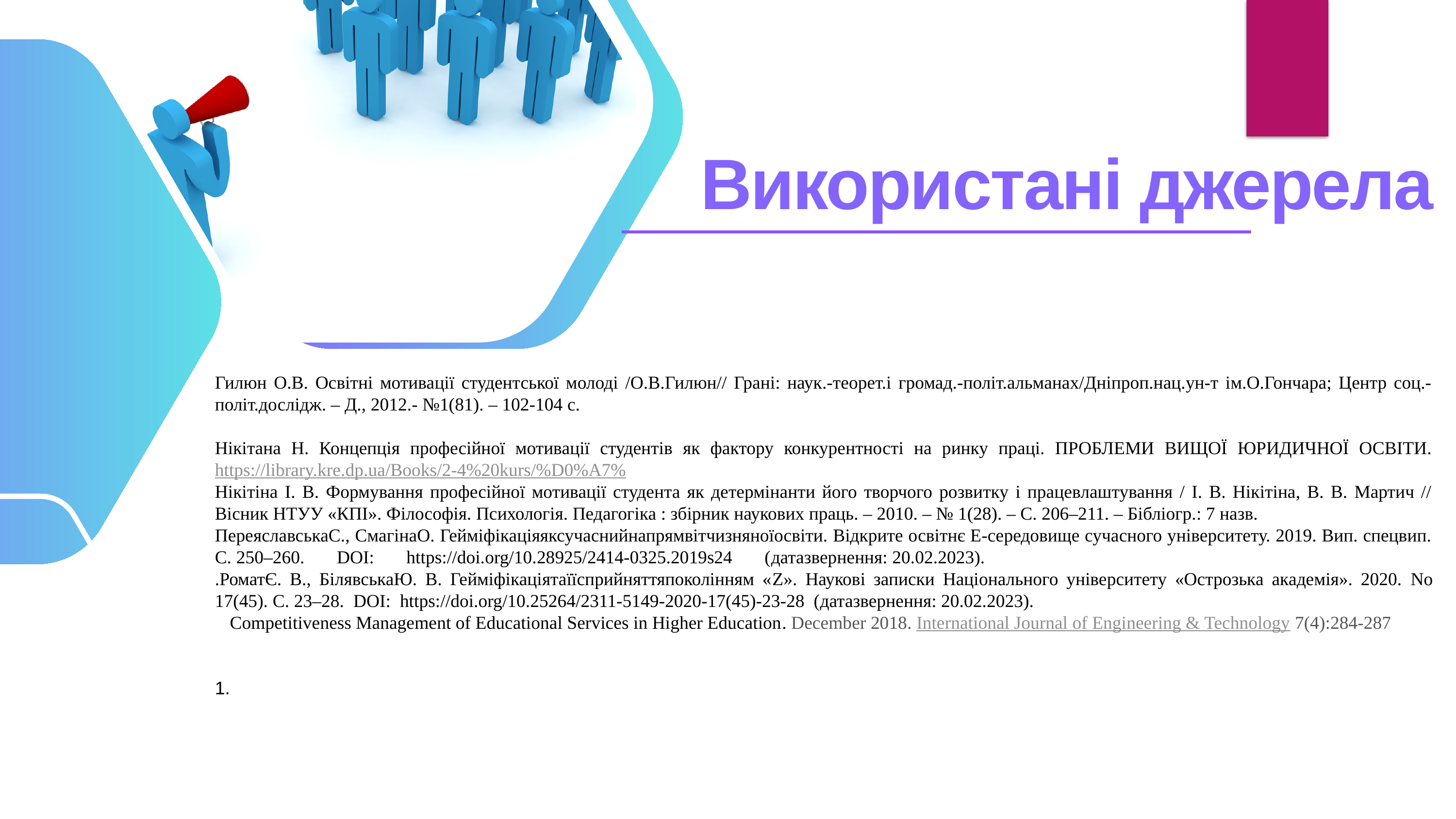

Використані джерела

Гилюн О.В. Освітні мотивації студентської молоді /О.В.Гилюн// Грані: наук.-теорет.і громад.-політ.альманах/Дніпроп.нац.ун-т ім.О.Гончара; Центр соц.-політ.дослідж. – Д., 2012.- №1(81). – 102-104 с.

Нікітана Н. Концепція професійної мотивації студентів як фактору конкурентності на ринку праці. ПРОБЛЕМИ ВИЩОЇ ЮРИДИЧНОЇ ОСВІТИ. https://library.kre.dp.ua/Books/2-4%20kurs/%D0%A7%
Нікітіна І. В. Формування професійної мотивації студента як детермінанти його творчого розвитку і працевлаштування / І. В. Нікітіна, В. В. Мартич // Вісник НТУУ «КПІ». Філософія. Психологія. Педагогіка : збірник наукових праць. – 2010. – № 1(28). – С. 206–211. – Бібліогр.: 7 назв.
ПереяславськаС., СмагінаО. Гейміфікаціяяксучаснийнапрямвітчизняноїосвіти. Відкрите освітнє Е‐середовище сучасного університету. 2019. Вип. спецвип. С. 250–260.       DOI:       https://doi.org/10.28925/2414-0325.2019s24       (датазвернення: 20.02.2023).
.РоматЄ. В., БілявськаЮ. В. Гейміфікаціятаїїсприйняттяпоколінням «Z». Наукові записки Національного університету «Острозька академія». 2020. No 17(45). С. 23–28.  DOI:  https://doi.org/10.25264/2311-5149-2020-17(45)-23-28  (датазвернення: 20.02.2023).
            Competitiveness Management of Educational Services in Higher Education. December 2018. International Journal of Engineering & Technology 7(4):284-287

1.